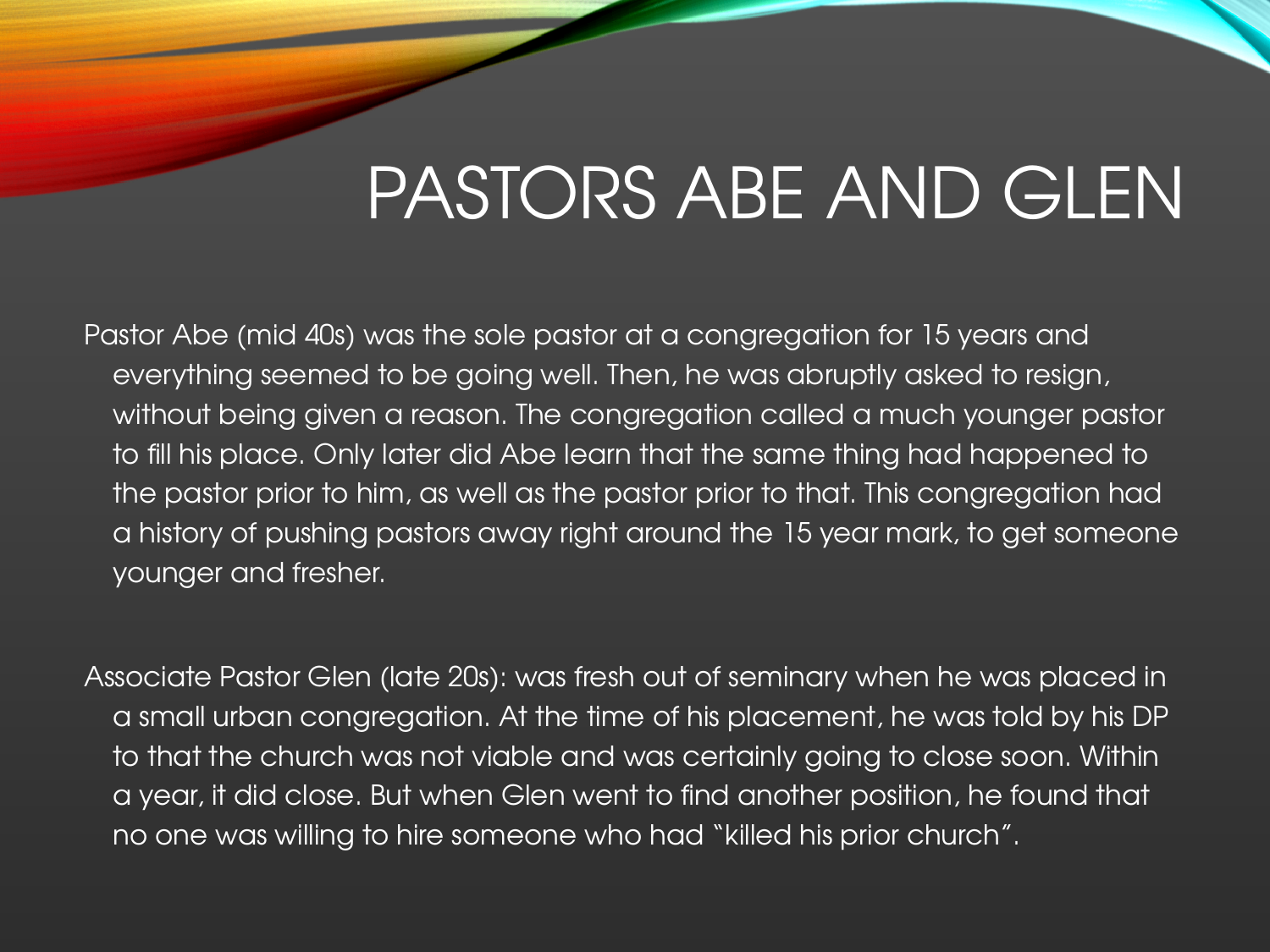

# Pastors Abe and Glen
Pastor Abe (mid 40s) was the sole pastor at a congregation for 15 years and everything seemed to be going well. Then, he was abruptly asked to resign, without being given a reason. The congregation called a much younger pastor to fill his place. Only later did Abe learn that the same thing had happened to the pastor prior to him, as well as the pastor prior to that. This congregation had a history of pushing pastors away right around the 15 year mark, to get someone younger and fresher.

Associate Pastor Glen (late 20s): was fresh out of seminary when he was placed in a small urban congregation. At the time of his placement, he was told by his DP to that the church was not viable and was certainly going to close soon. Within a year, it did close. But when Glen went to find another position, he found that no one was willing to hire someone who had “killed his prior church”.